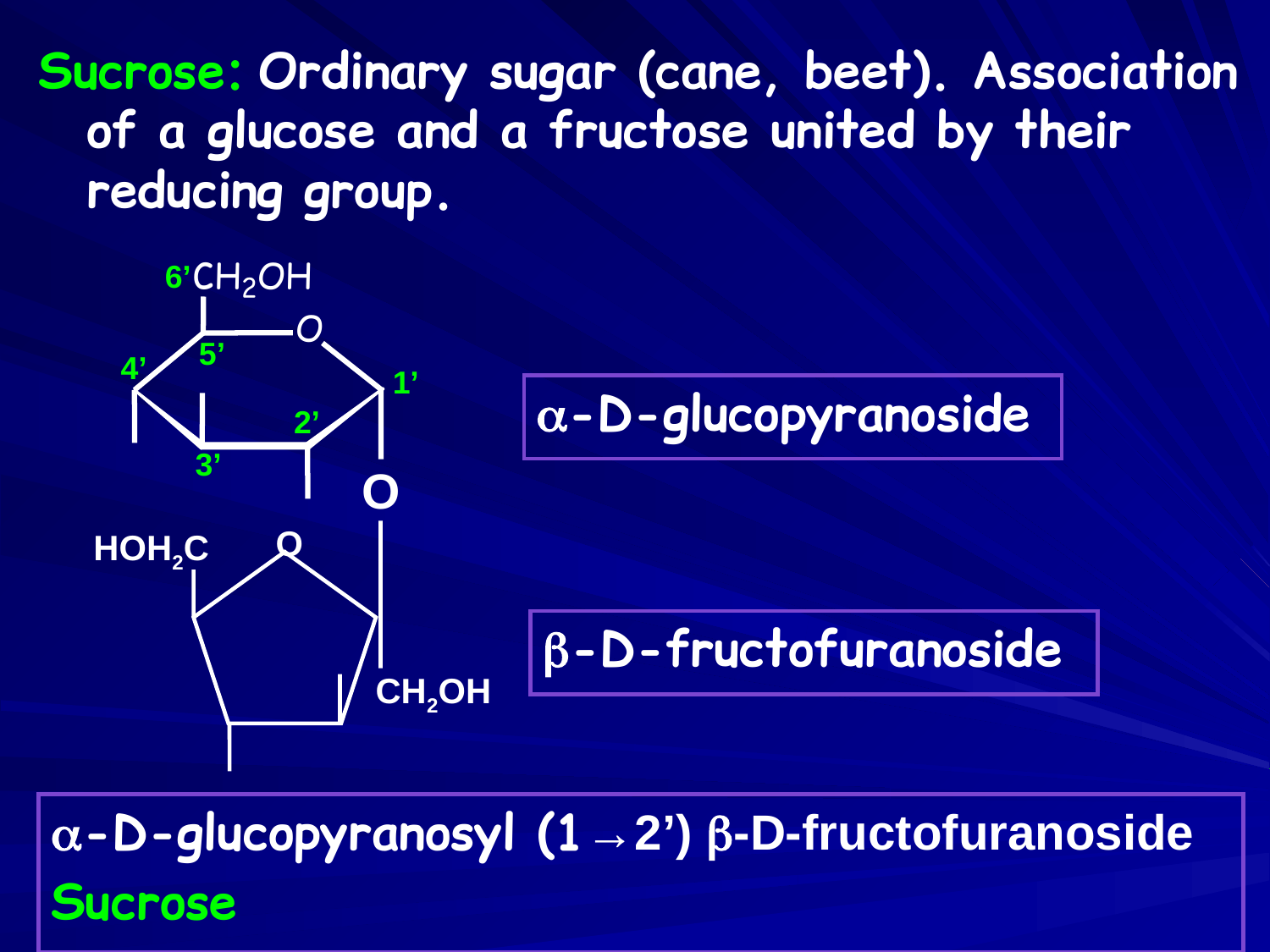

Sucrose: Ordinary sugar (cane, beet). Association of a glucose and a fructose united by their reducing group.
6’
C
H
O
H
2

O
5’

4’

1’

2’
3’

O
O
HOH2C

CH2OH

α-D-glucopyranoside
β-D-fructofuranoside
α-D-glucopyranosyl (1→2’) β-D-fructofuranoside
Sucrose